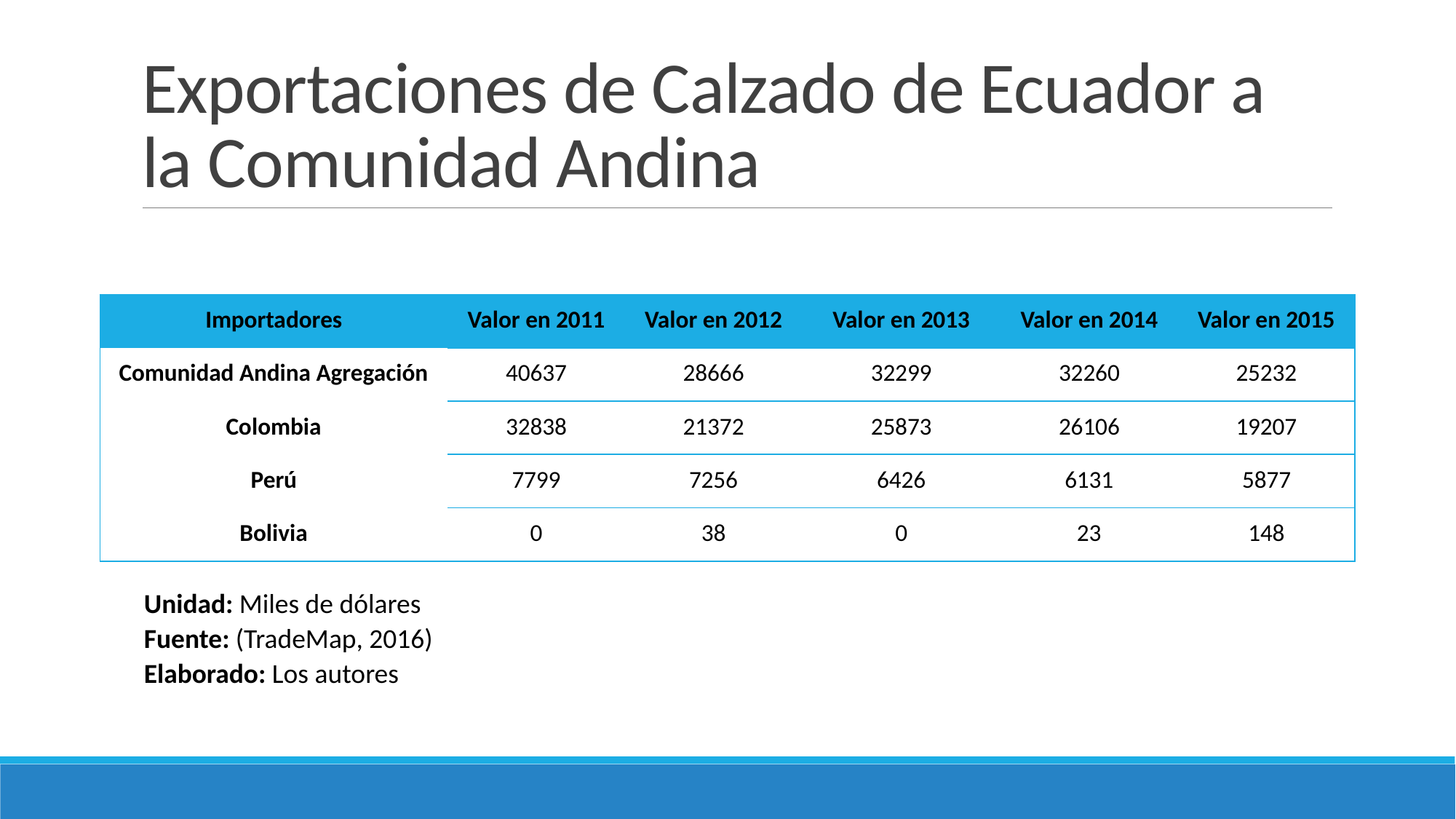

# Exportaciones de Calzado de Ecuador a la Comunidad Andina
| Importadores | Valor en 2011 | Valor en 2012 | Valor en 2013 | Valor en 2014 | Valor en 2015 |
| --- | --- | --- | --- | --- | --- |
| Comunidad Andina Agregación | 40637 | 28666 | 32299 | 32260 | 25232 |
| Colombia | 32838 | 21372 | 25873 | 26106 | 19207 |
| Perú | 7799 | 7256 | 6426 | 6131 | 5877 |
| Bolivia | 0 | 38 | 0 | 23 | 148 |
Unidad: Miles de dólares
Fuente: (TradeMap, 2016)
Elaborado: Los autores